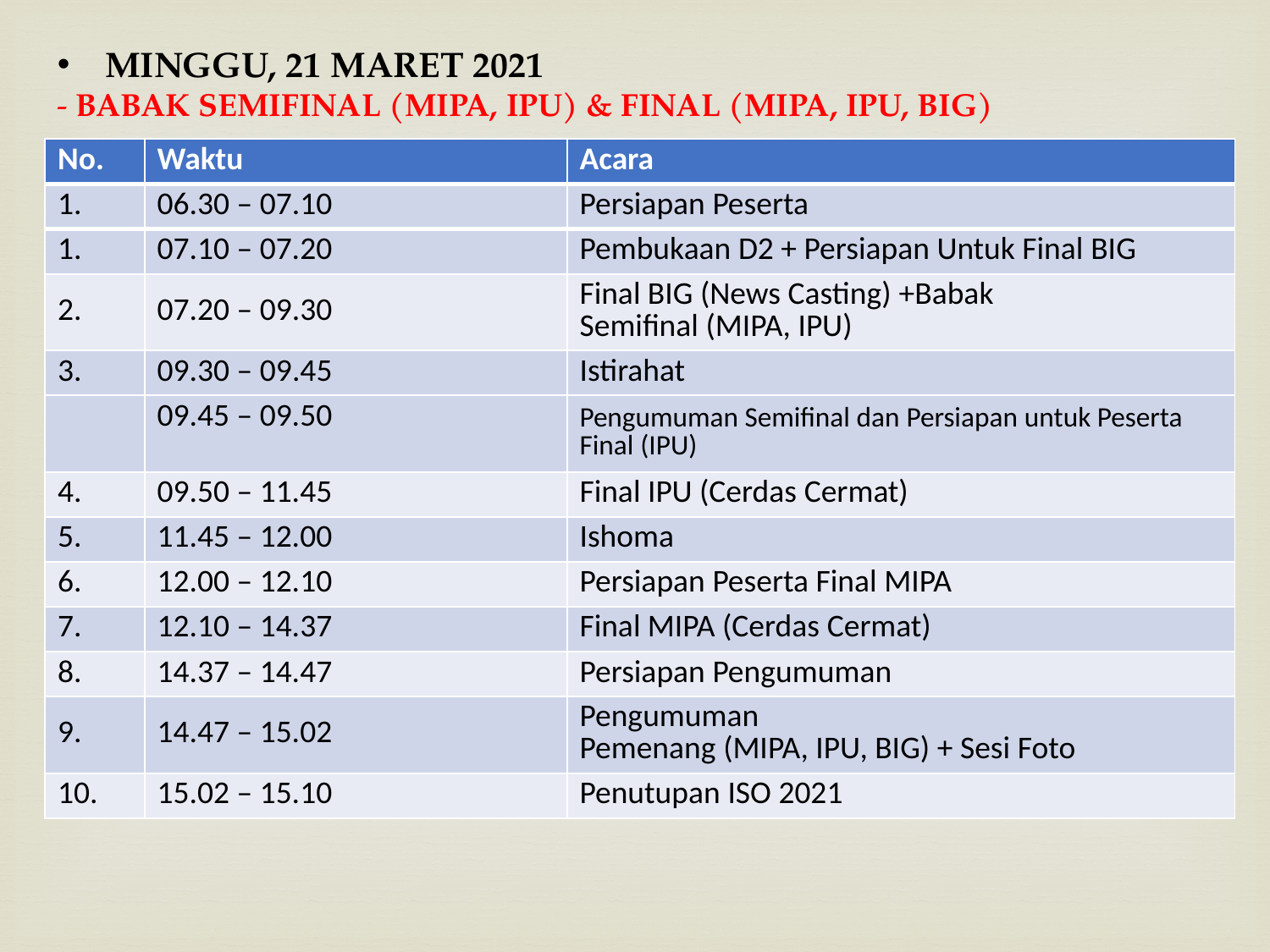

MINGGU, 21 MARET 2021
- BABAK SEMIFINAL (MIPA, IPU) & FINAL (MIPA, IPU, BIG)
| No. | Waktu | Acara |
| --- | --- | --- |
|  | 06.30 – 07.10 | Persiapan Peserta |
|  | 07.10 – 07.20 | Pembukaan D2 + Persiapan Untuk Final BIG |
|  | 07.20 – 09.30 | Final BIG (News Casting) +Babak Semifinal (MIPA, IPU) |
|  | 09.30 – 09.45 | Istirahat |
|  | 09.45 – 09.50 | Pengumuman Semifinal dan Persiapan untuk Peserta Final (IPU) |
|  | 09.50 – 11.45 | Final IPU (Cerdas Cermat) |
|  | 11.45 – 12.00 | Ishoma |
|  | 12.00 – 12.10 | Persiapan Peserta Final MIPA |
|  | 12.10 – 14.37 | Final MIPA (Cerdas Cermat) |
|  | 14.37 – 14.47 | Persiapan Pengumuman |
|  | 14.47 – 15.02 | Pengumuman Pemenang (MIPA, IPU, BIG) + Sesi Foto |
|  | 15.02 – 15.10 | Penutupan ISO 2021 |